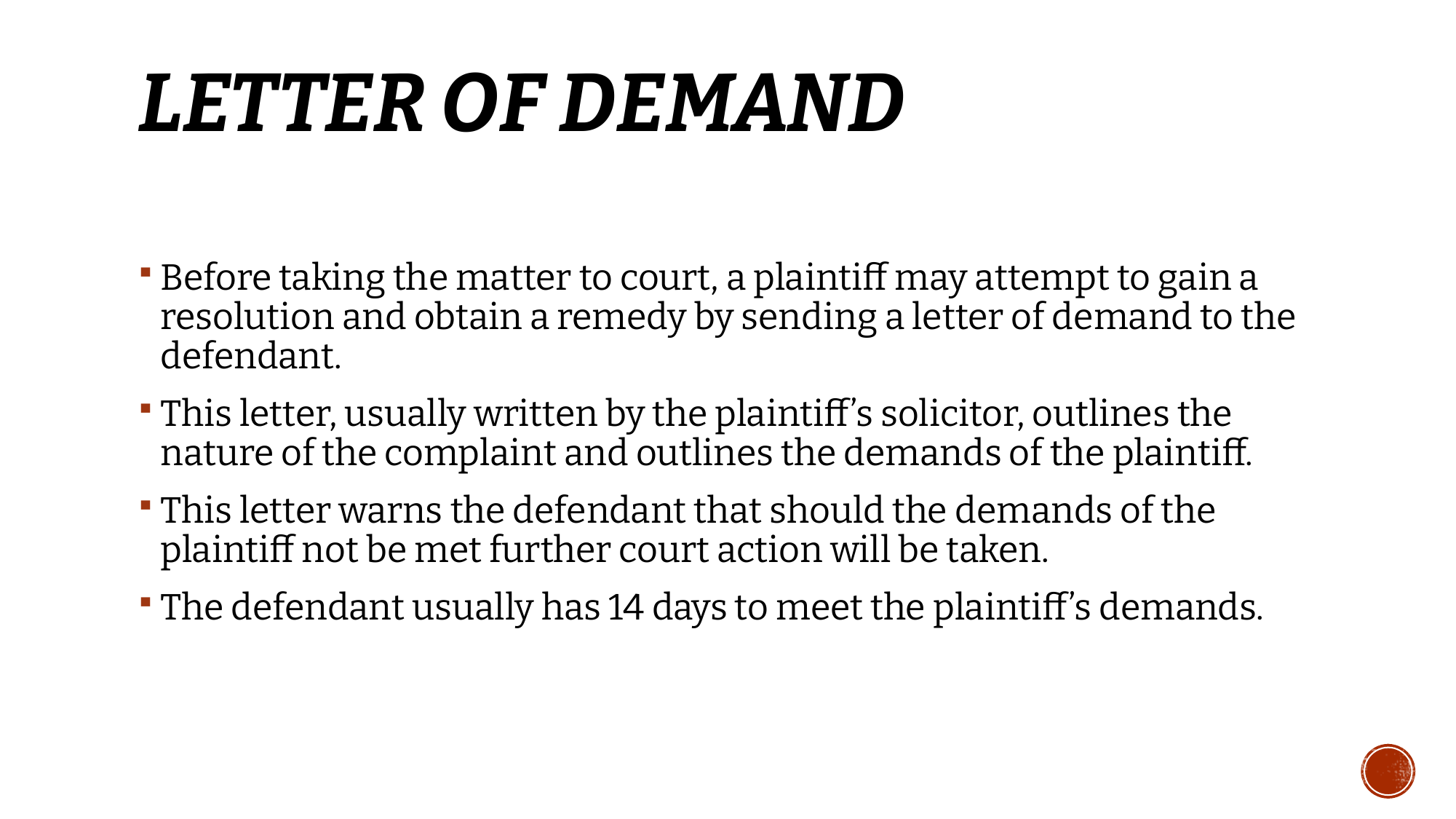

# Letter of demand
Before taking the matter to court, a plaintiff may attempt to gain a resolution and obtain a remedy by sending a letter of demand to the defendant.
This letter, usually written by the plaintiff’s solicitor, outlines the nature of the complaint and outlines the demands of the plaintiff.
This letter warns the defendant that should the demands of the plaintiff not be met further court action will be taken.
The defendant usually has 14 days to meet the plaintiff’s demands.